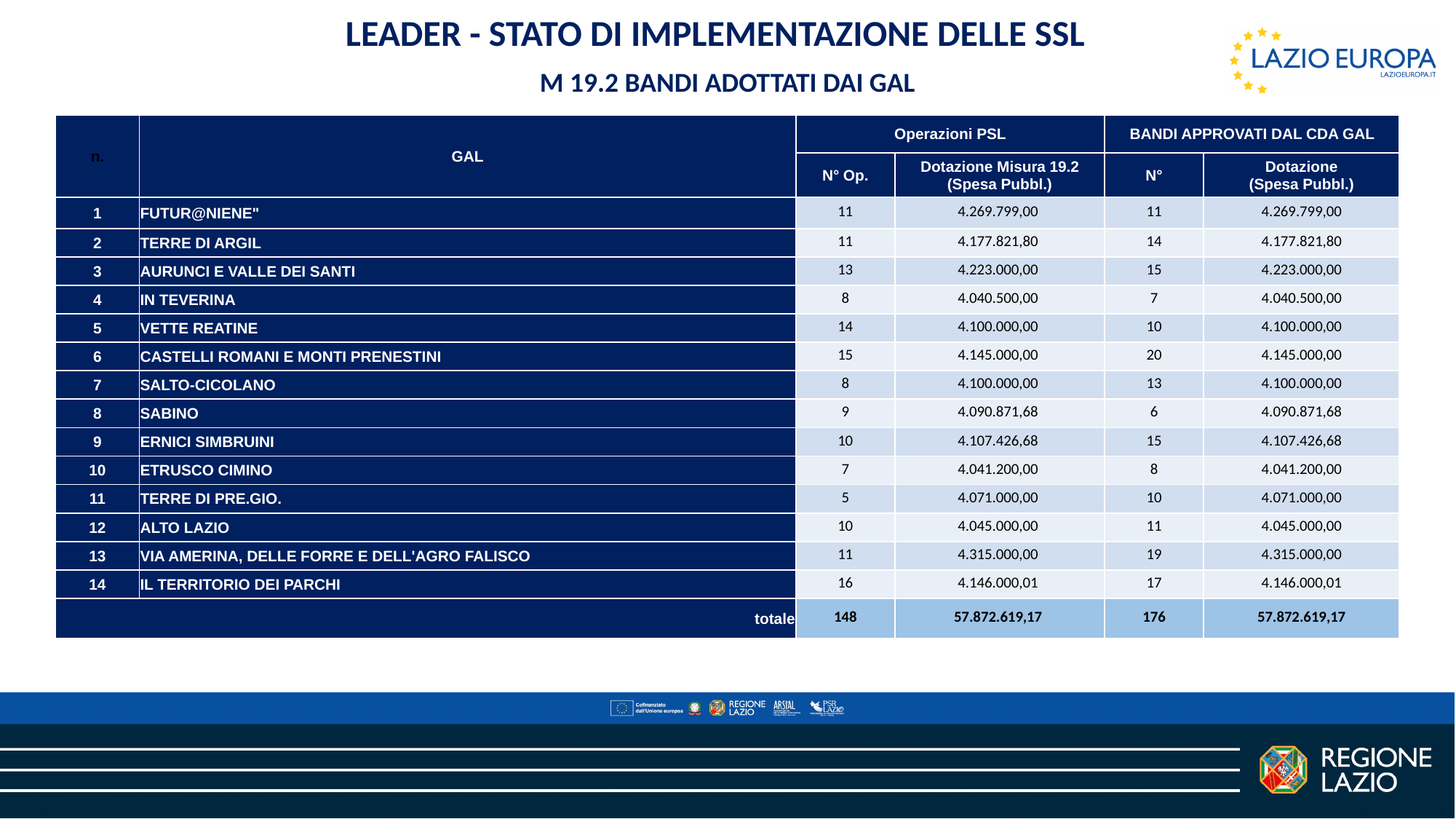

LEADER - stato di implementazione delle SSL
M 19.2 BANDI ADOTTATI DAI GAL
| n. | GAL | Operazioni PSL |  | BANDI APPROVATI DAL CDA GAL |  |
| --- | --- | --- | --- | --- | --- |
|  |  | N° Op. | Dotazione Misura 19.2 (Spesa Pubbl.) | N° | Dotazione (Spesa Pubbl.) |
| 1 | FUTUR@NIENE" | 11 | 4.269.799,00 | 11 | 4.269.799,00 |
| 2 | TERRE DI ARGIL | 11 | 4.177.821,80 | 14 | 4.177.821,80 |
| 3 | AURUNCI E VALLE DEI SANTI | 13 | 4.223.000,00 | 15 | 4.223.000,00 |
| 4 | IN TEVERINA | 8 | 4.040.500,00 | 7 | 4.040.500,00 |
| 5 | VETTE REATINE | 14 | 4.100.000,00 | 10 | 4.100.000,00 |
| 6 | CASTELLI ROMANI E MONTI PRENESTINI | 15 | 4.145.000,00 | 20 | 4.145.000,00 |
| 7 | SALTO-CICOLANO | 8 | 4.100.000,00 | 13 | 4.100.000,00 |
| 8 | SABINO | 9 | 4.090.871,68 | 6 | 4.090.871,68 |
| 9 | ERNICI SIMBRUINI | 10 | 4.107.426,68 | 15 | 4.107.426,68 |
| 10 | ETRUSCO CIMINO | 7 | 4.041.200,00 | 8 | 4.041.200,00 |
| 11 | TERRE DI PRE.GIO. | 5 | 4.071.000,00 | 10 | 4.071.000,00 |
| 12 | ALTO LAZIO | 10 | 4.045.000,00 | 11 | 4.045.000,00 |
| 13 | VIA AMERINA, DELLE FORRE E DELL'AGRO FALISCO | 11 | 4.315.000,00 | 19 | 4.315.000,00 |
| 14 | IL TERRITORIO DEI PARCHI | 16 | 4.146.000,01 | 17 | 4.146.000,01 |
| totale |  | 148 | 57.872.619,17 | 176 | 57.872.619,17 |